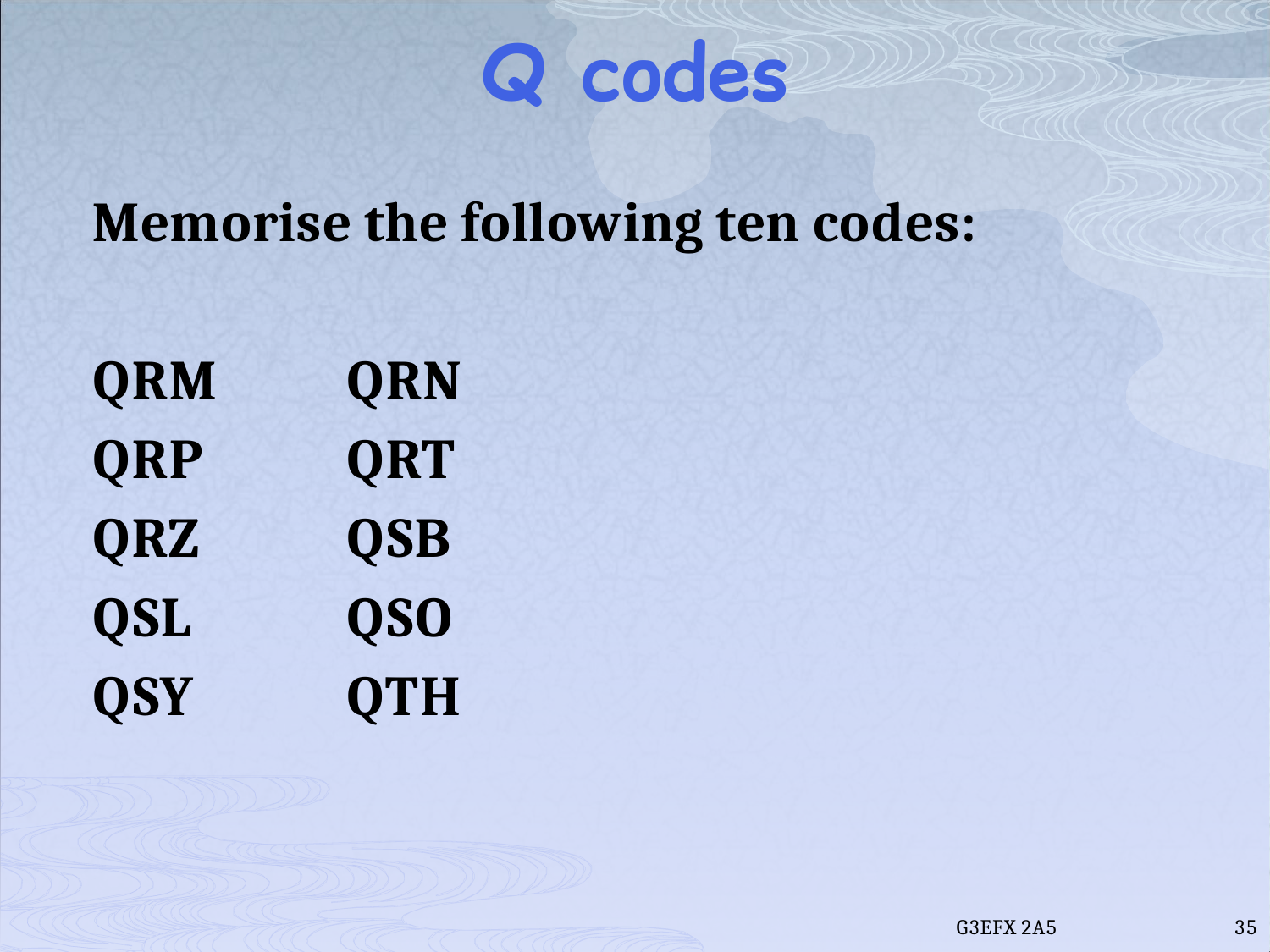

# Q codes
Memorise the following ten codes:

QRM		QRN
QRP		QRT
QRZ		QSB
QSL		QSO
QSY		QTH
G3EFX 2A5
35